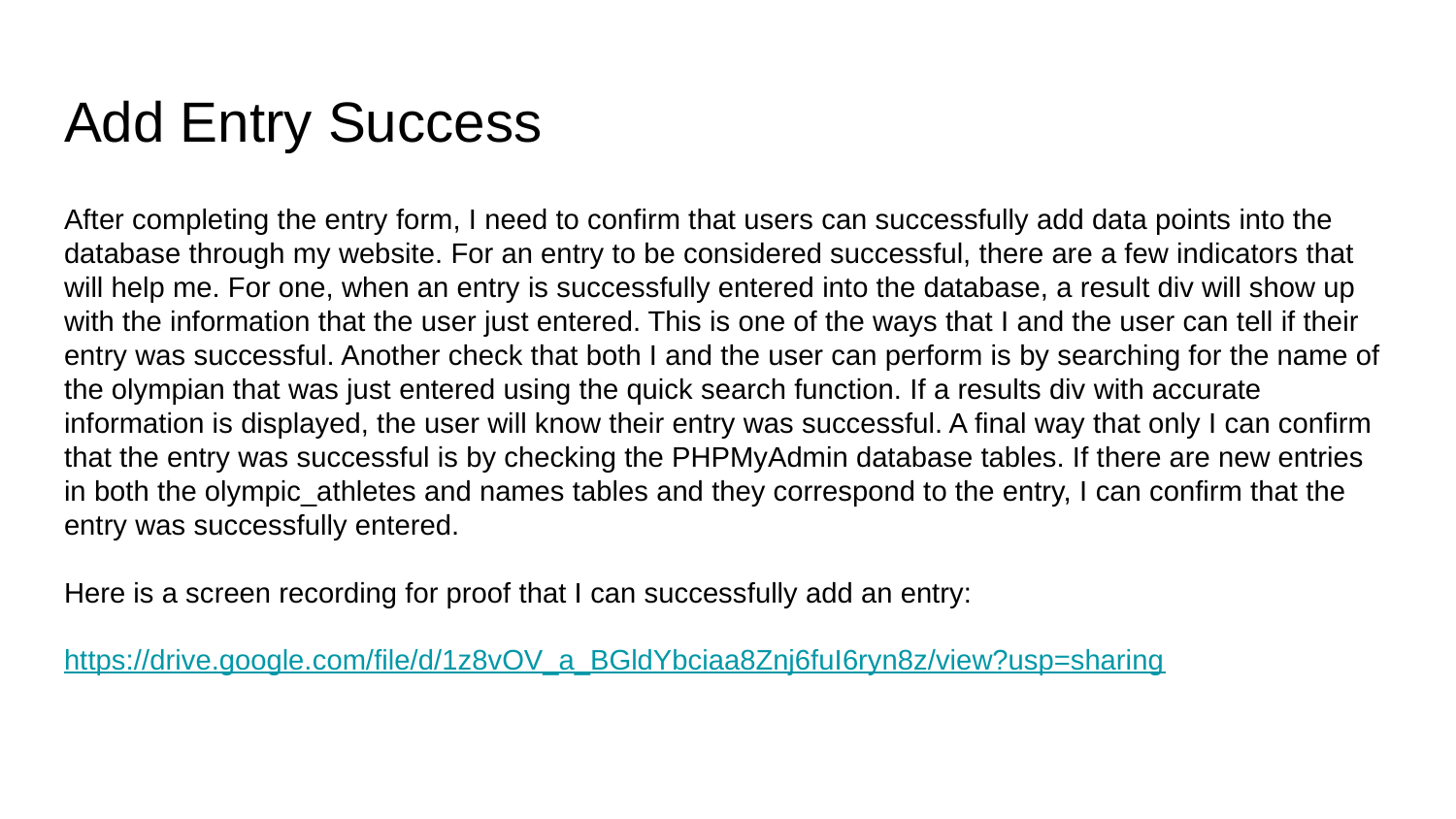

# Add Entry Success
After completing the entry form, I need to confirm that users can successfully add data points into the database through my website. For an entry to be considered successful, there are a few indicators that will help me. For one, when an entry is successfully entered into the database, a result div will show up with the information that the user just entered. This is one of the ways that I and the user can tell if their entry was successful. Another check that both I and the user can perform is by searching for the name of the olympian that was just entered using the quick search function. If a results div with accurate information is displayed, the user will know their entry was successful. A final way that only I can confirm that the entry was successful is by checking the PHPMyAdmin database tables. If there are new entries in both the olympic_athletes and names tables and they correspond to the entry, I can confirm that the entry was successfully entered.

Here is a screen recording for proof that I can successfully add an entry:

https://drive.google.com/file/d/1z8vOV_a_BGldYbciaa8Znj6fuI6ryn8z/view?usp=sharing